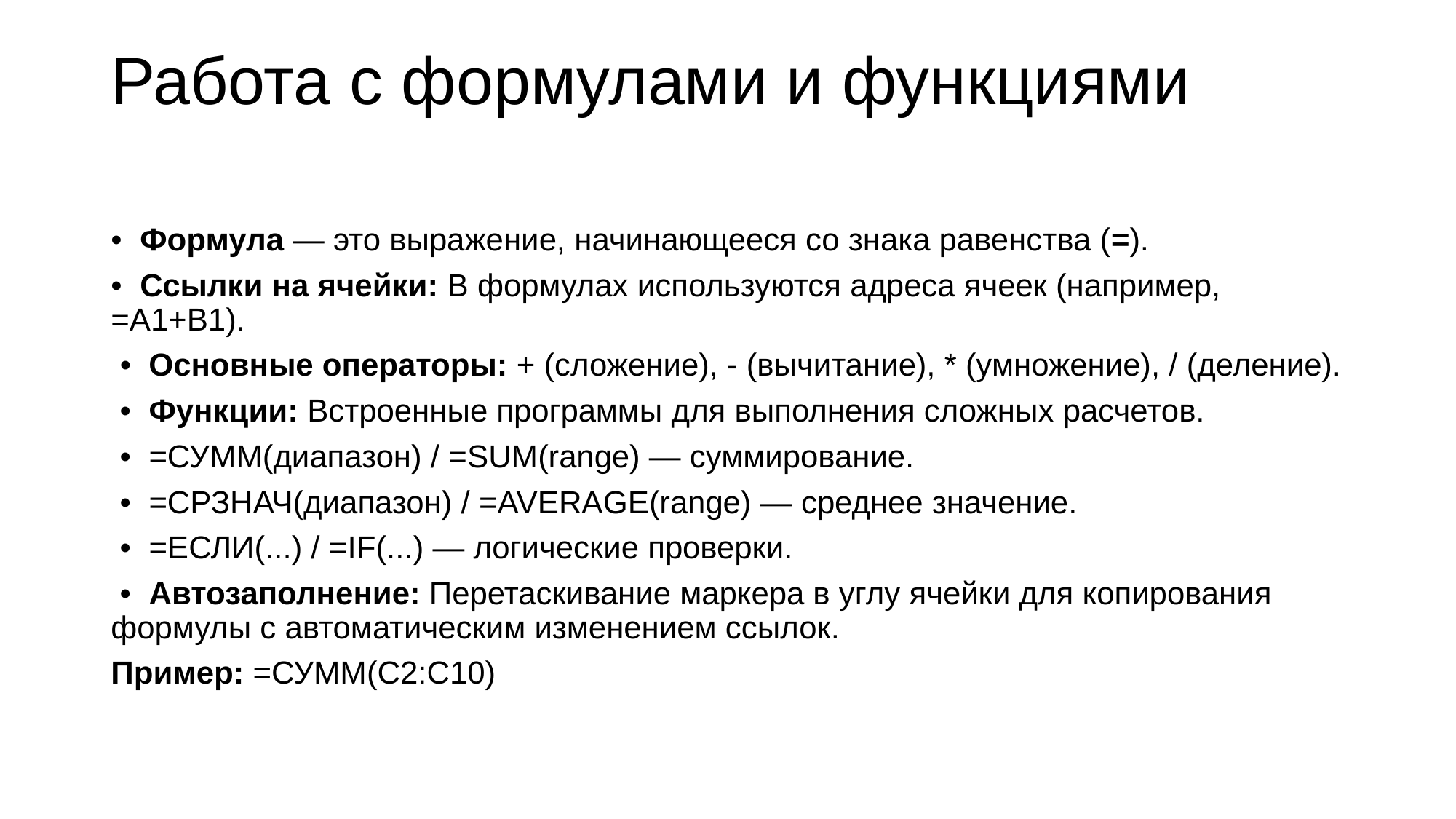

# Работа с формулами и функциями
•  Формула — это выражение, начинающееся со знака равенства (=).
•  Ссылки на ячейки: В формулах используются адреса ячеек (например, =A1+B1).
 •  Основные операторы: + (сложение), - (вычитание), * (умножение), / (деление).
 •  Функции: Встроенные программы для выполнения сложных расчетов.
 •  =СУММ(диапазон) / =SUM(range) — суммирование.
 •  =СРЗНАЧ(диапазон) / =AVERAGE(range) — среднее значение.
 •  =ЕСЛИ(...) / =IF(...) — логические проверки.
 •  Автозаполнение: Перетаскивание маркера в углу ячейки для копирования формулы с автоматическим изменением ссылок.
Пример: =СУММ(C2:C10)